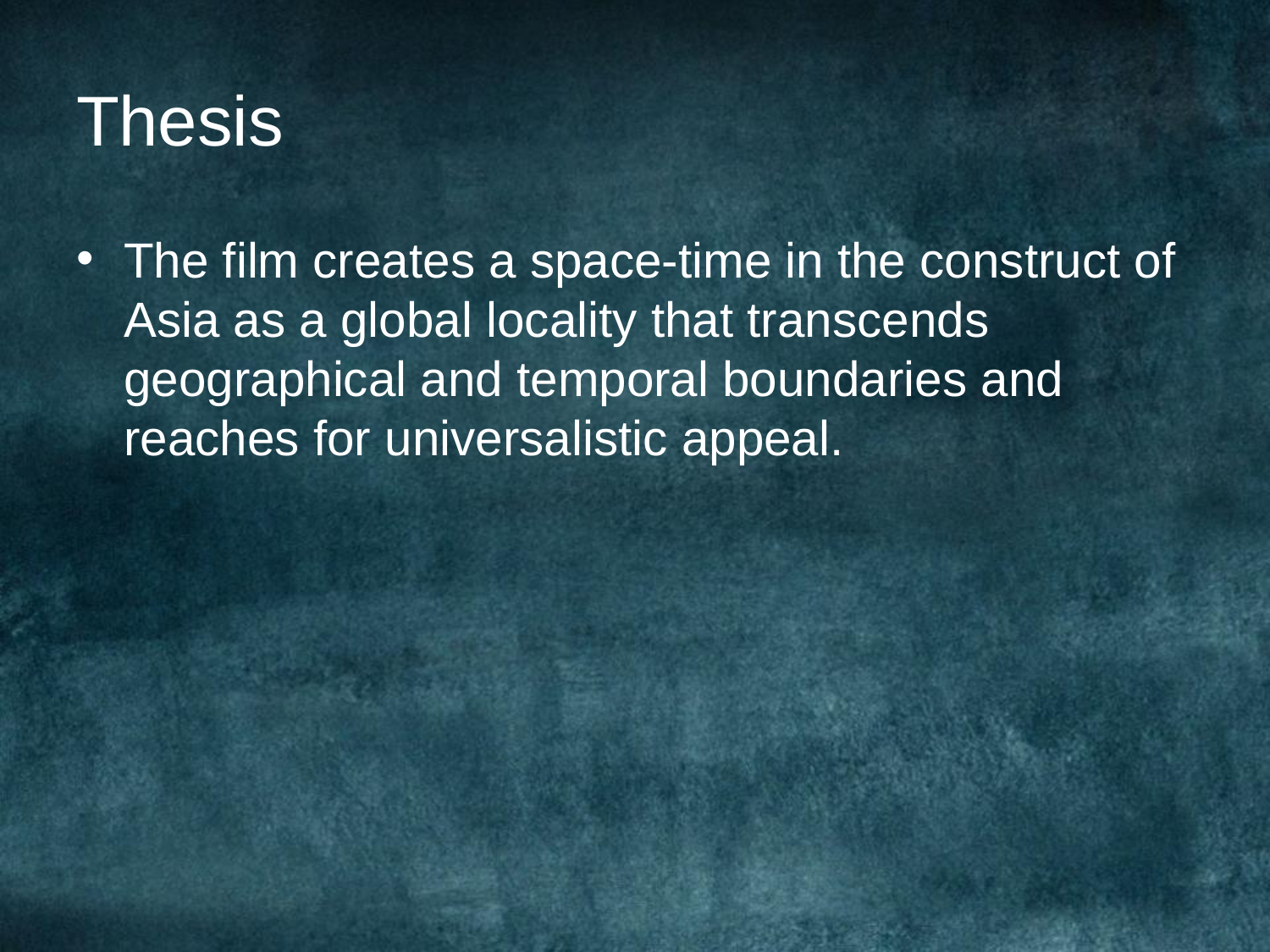

# Thesis
The film creates a space-time in the construct of Asia as a global locality that transcends geographical and temporal boundaries and reaches for universalistic appeal.